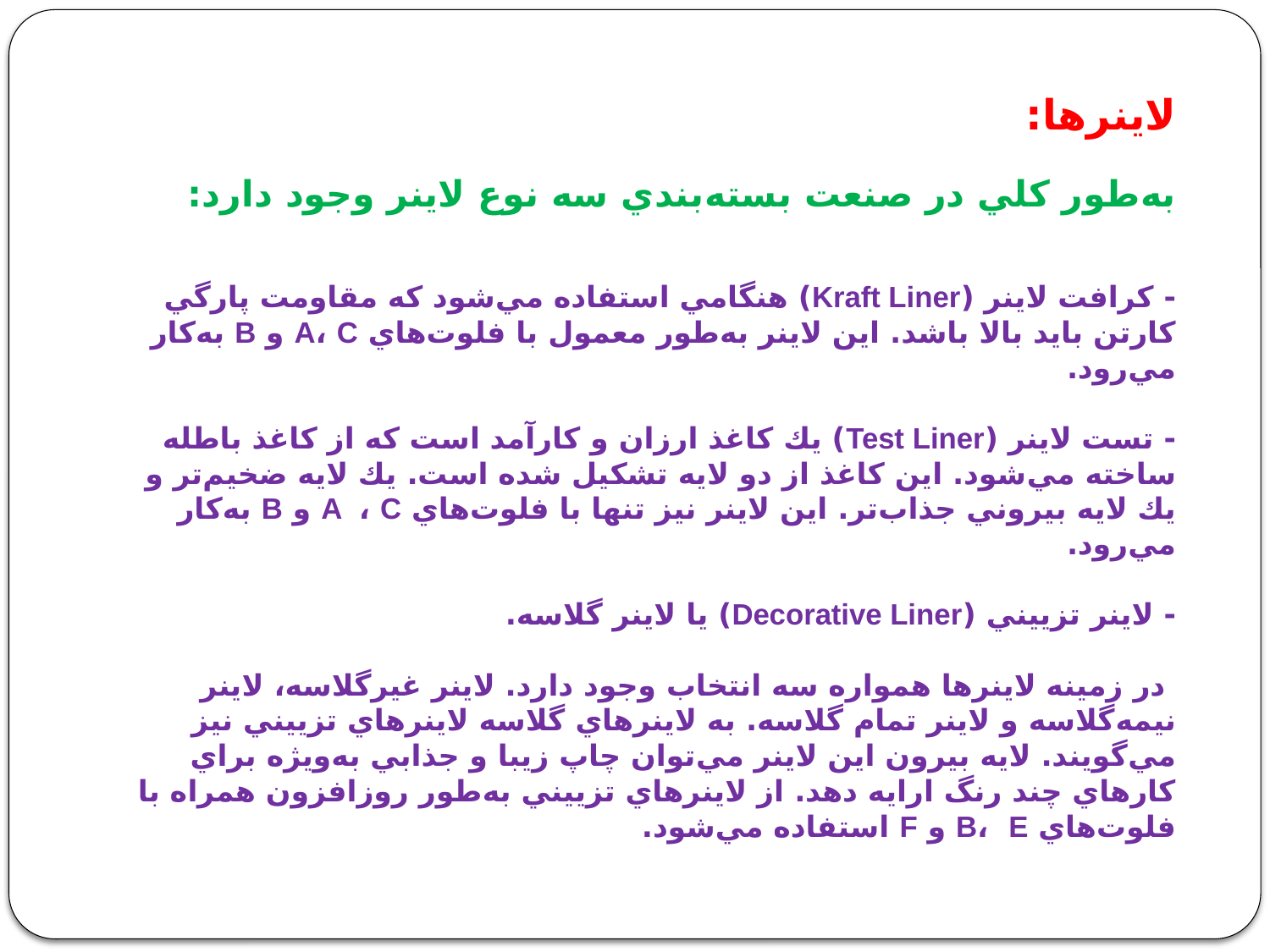

# لاينرها:   به‌طور كلي در صنعت بسته‌بندي سه نوع لاينر وجود دارد: - كرافت لاينر (Kraft Liner) هنگامي استفاده مي‌‌شود كه مقاومت پارگي كارتن بايد بالا باشد. اين لاينر به‌طور معمول با فلوت‌‌هاي A، C و B به‌كار مي‌‌رود.   - تست لاينر (Test Liner) يك كاغذ ارزان و كارآمد است كه از كاغذ باطله ساخته مي‌‌شود. اين كاغذ از دو لايه تشكيل شده است. يك لايه ضخيم‌تر و يك لايه بيروني جذاب‌تر. اين لاينر نيز تنها با فلوت‌هاي A  ، C و B به‌كار مي‌‌رود.   - لاينر تزييني (Decorative Liner) يا لاينر گلاسه.   در زمينه لاينرها همواره سه انتخاب وجود دارد. لاينر غيرگلاسه، لاينر نيمه‌گلاسه و لاينر تمام گلاسه. به لاينرهاي گلاسه لاينرهاي تزييني نيز مي‌‌گويند. لايه بيرون اين لاينر مي‌‌توان چاپ زيبا و جذابي به‌ويژه براي كارهاي چند رنگ ارايه دهد. از لاينرهاي تزييني به‌طور روزافزون همراه با فلوت‌‌هاي B،  E و F استفاده مي‌‌شود.